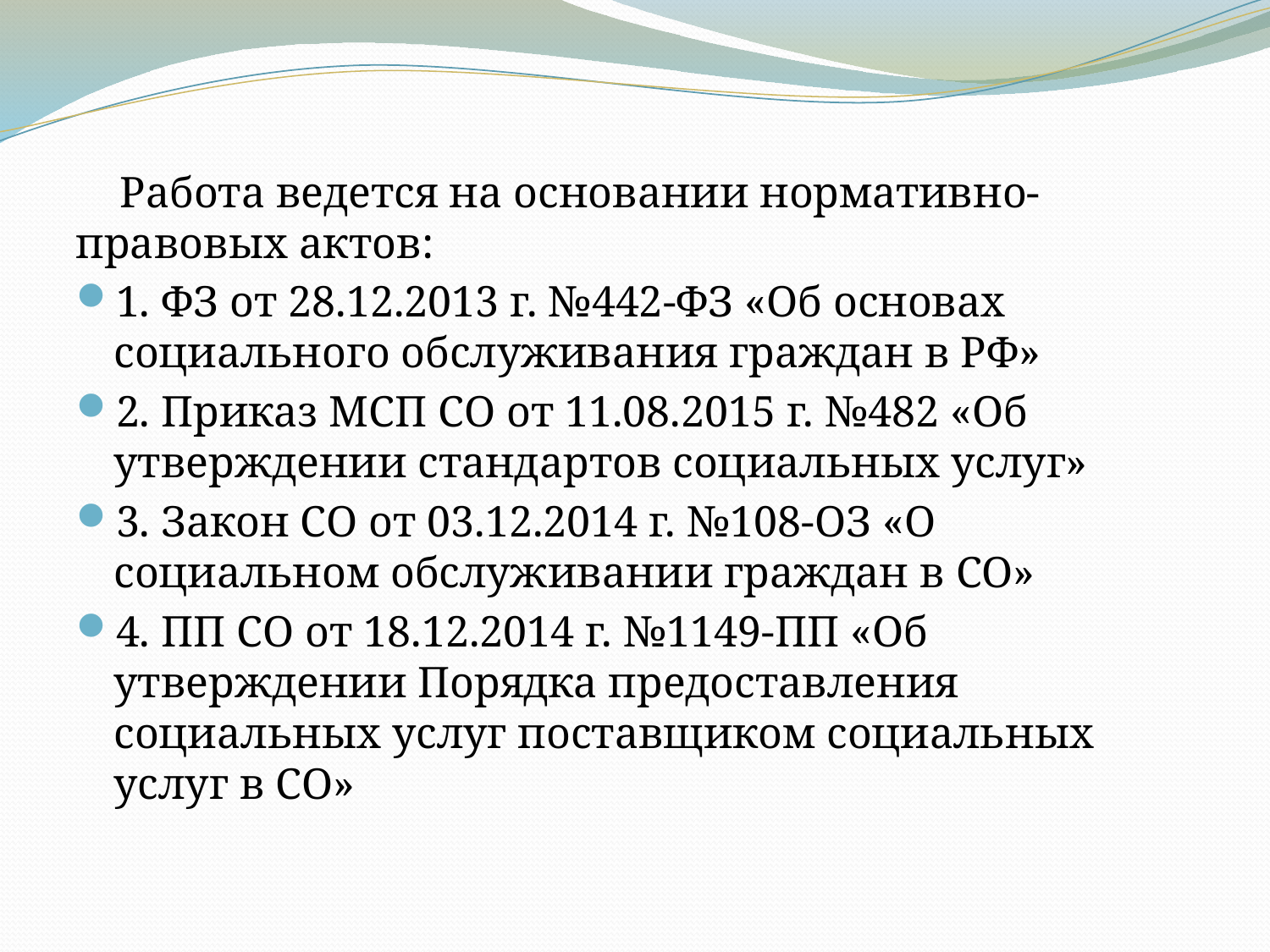

Работа ведется на основании нормативно-правовых актов:
1. ФЗ от 28.12.2013 г. №442-ФЗ «Об основах социального обслуживания граждан в РФ»
2. Приказ МСП СО от 11.08.2015 г. №482 «Об утверждении стандартов социальных услуг»
3. Закон СО от 03.12.2014 г. №108-ОЗ «О социальном обслуживании граждан в СО»
4. ПП СО от 18.12.2014 г. №1149-ПП «Об утверждении Порядка предоставления социальных услуг поставщиком социальных услуг в СО»